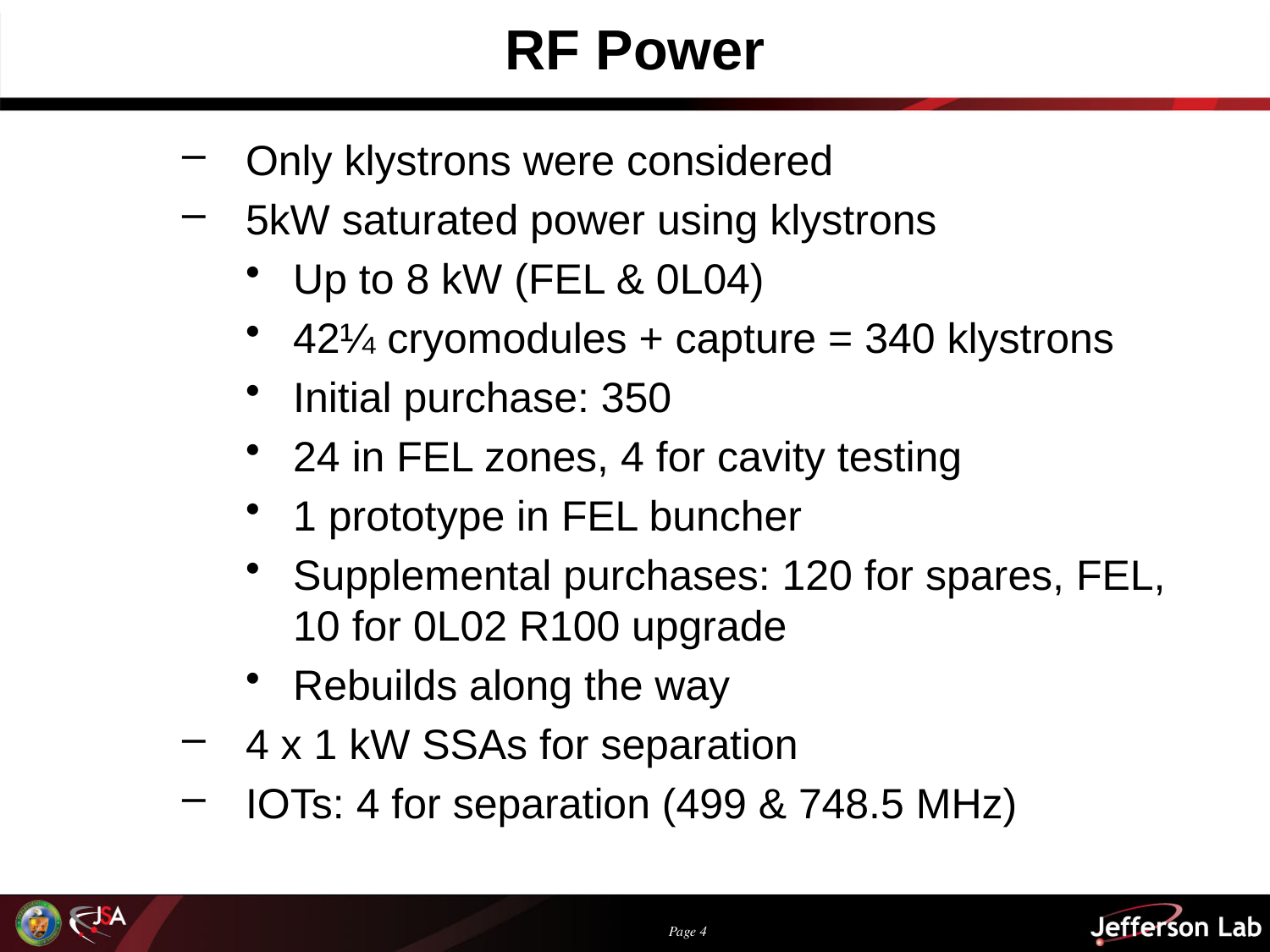

# RF Power
Only klystrons were considered
5kW saturated power using klystrons
Up to 8 kW (FEL & 0L04)
42¼ cryomodules + capture = 340 klystrons
Initial purchase: 350
24 in FEL zones, 4 for cavity testing
1 prototype in FEL buncher
Supplemental purchases: 120 for spares, FEL, 10 for 0L02 R100 upgrade
Rebuilds along the way
4 x 1 kW SSAs for separation
IOTs: 4 for separation (499 & 748.5 MHz)